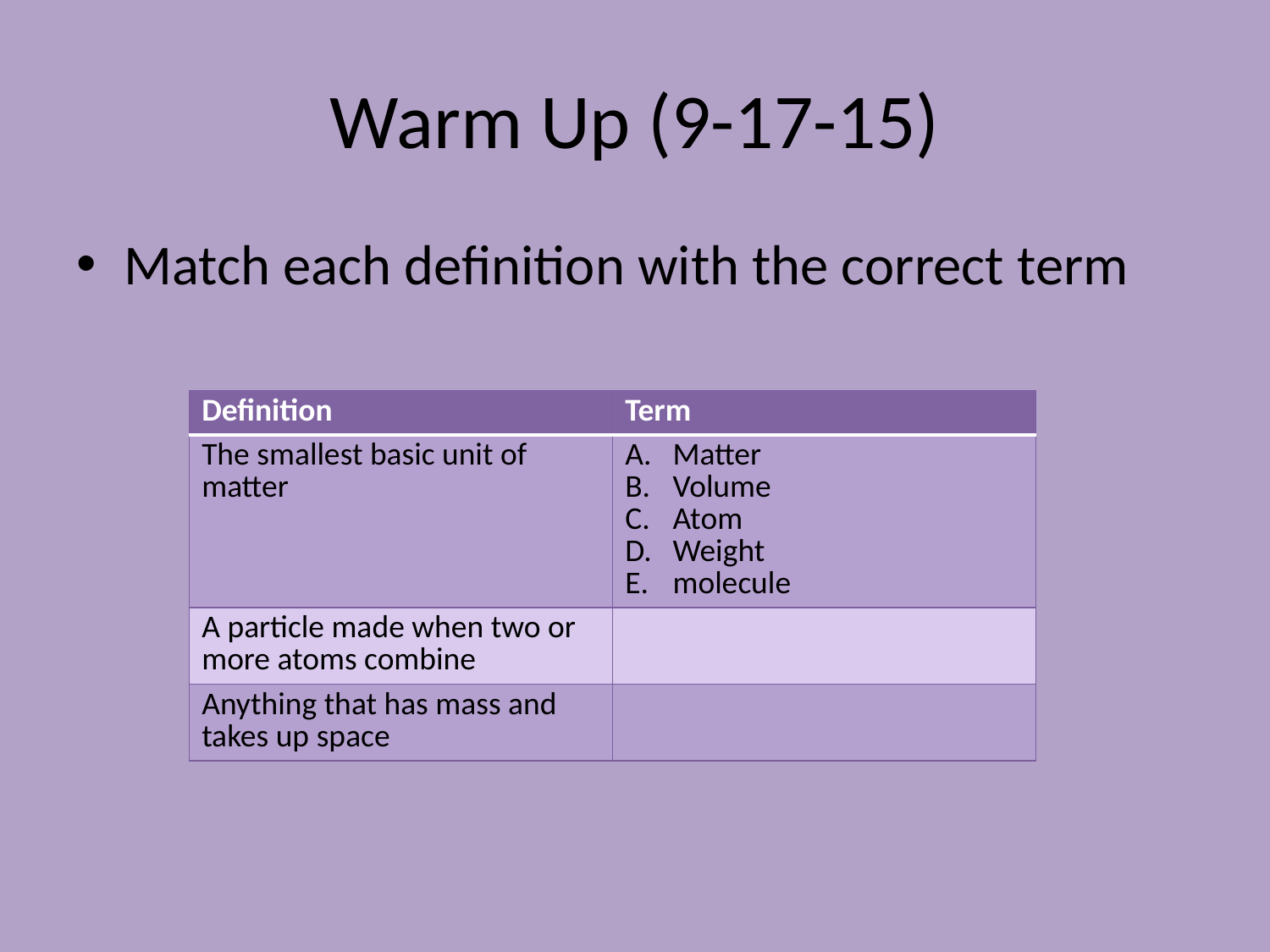

# Warm Up (9-17-15)
Match each definition with the correct term

| Definition | Term |
| --- | --- |
| The smallest basic unit of matter | Matter Volume Atom Weight molecule |
| A particle made when two or more atoms combine |  |
| Anything that has mass and takes up space |  |